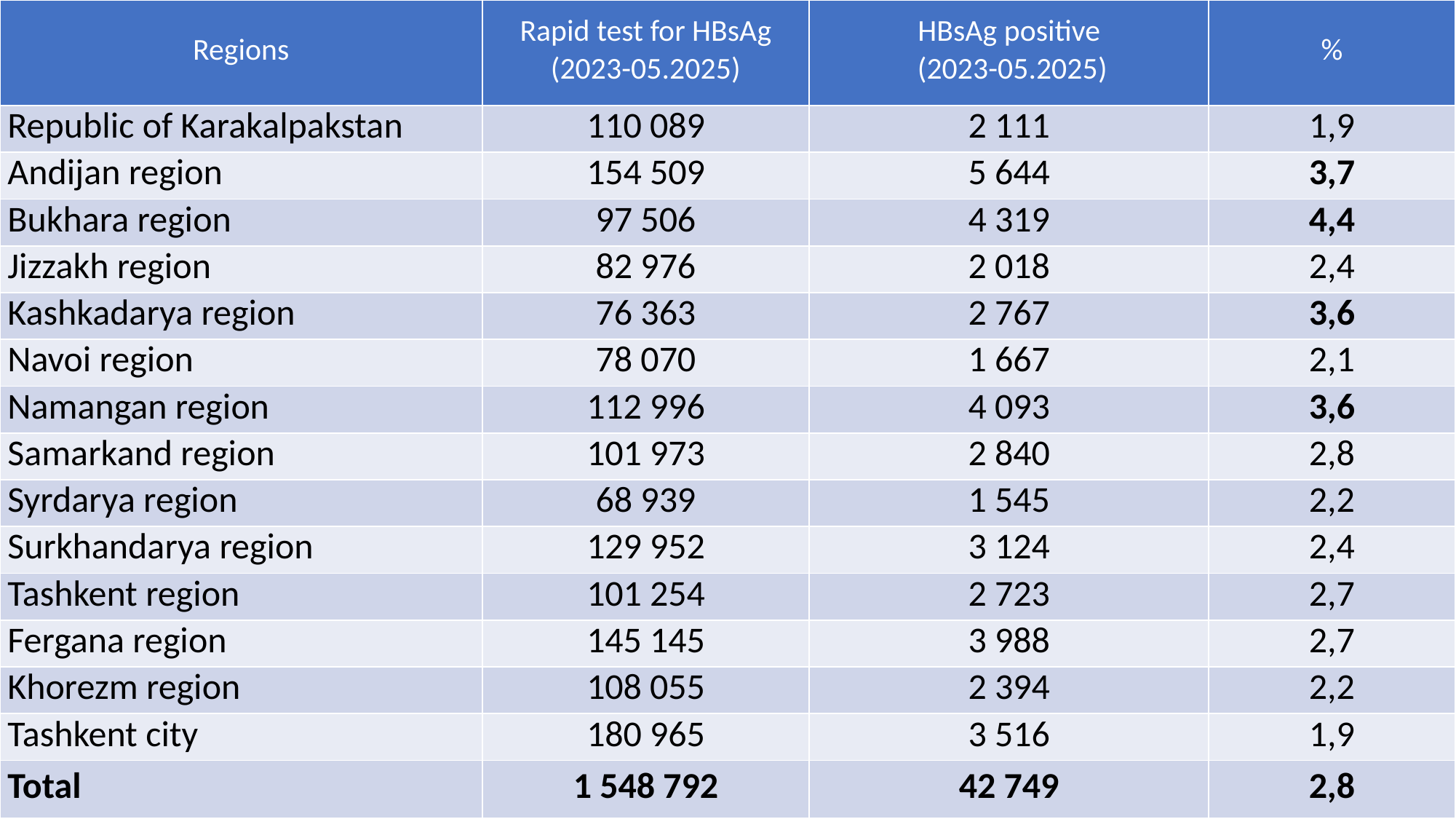

| Regions | Rapid test for HBsAg (2023-05.2025) | HBsAg positive (2023-05.2025) | % |
| --- | --- | --- | --- |
| Republic of Karakalpakstan | 110 089 | 2 111 | 1,9 |
| Andijan region | 154 509 | 5 644 | 3,7 |
| Bukhara region | 97 506 | 4 319 | 4,4 |
| Jizzakh region | 82 976 | 2 018 | 2,4 |
| Kashkadarya region | 76 363 | 2 767 | 3,6 |
| Navoi region | 78 070 | 1 667 | 2,1 |
| Namangan region | 112 996 | 4 093 | 3,6 |
| Samarkand region | 101 973 | 2 840 | 2,8 |
| Syrdarya region | 68 939 | 1 545 | 2,2 |
| Surkhandarya region | 129 952 | 3 124 | 2,4 |
| Tashkent region | 101 254 | 2 723 | 2,7 |
| Fergana region | 145 145 | 3 988 | 2,7 |
| Khorezm region | 108 055 | 2 394 | 2,2 |
| Tashkent city | 180 965 | 3 516 | 1,9 |
| Total | 1 548 792 | 42 749 | 2,8 |